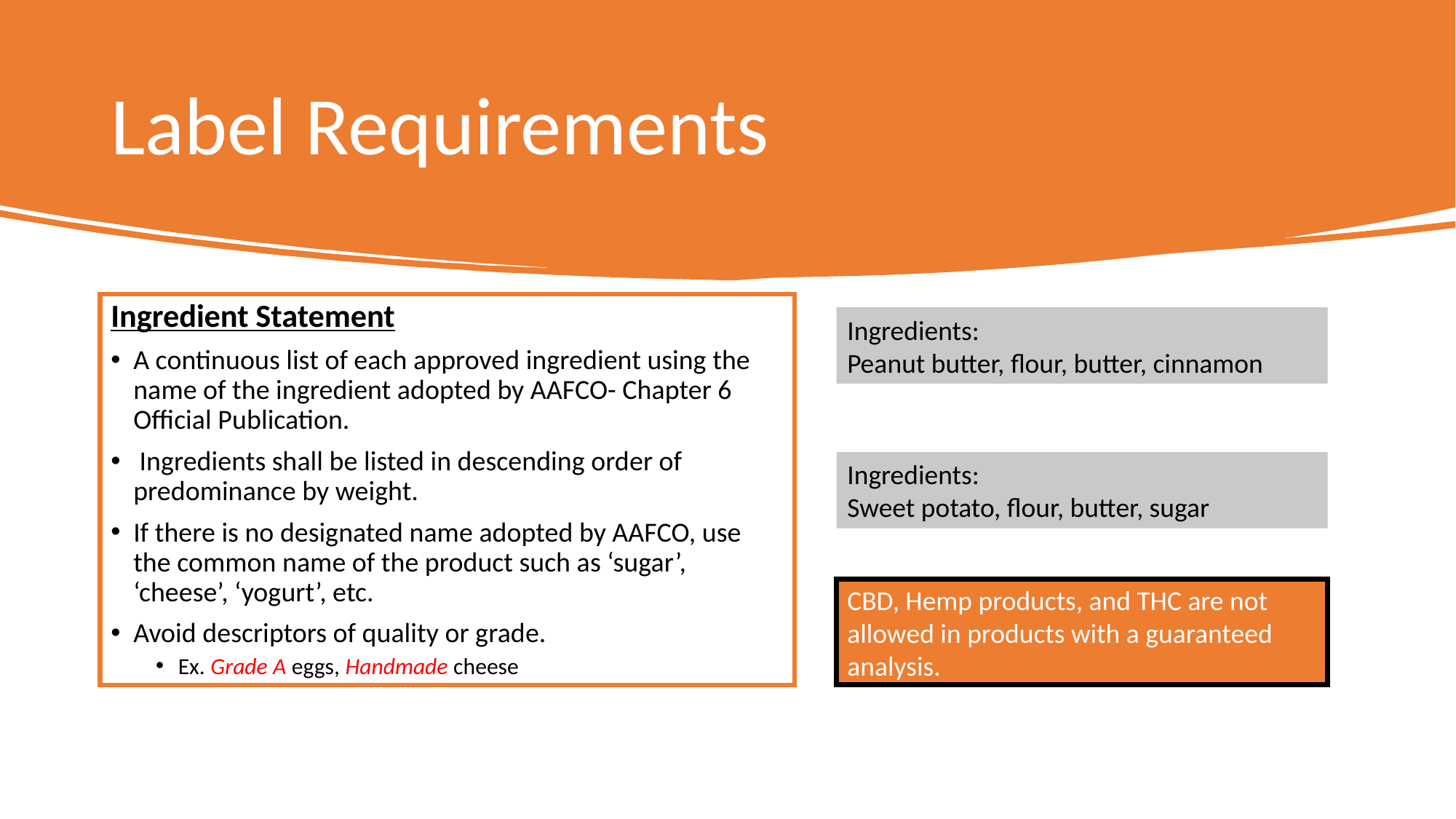

# Label Requirements
Ingredient Statement
A continuous list of each approved ingredient using the name of the ingredient adopted by AAFCO- Chapter 6 Official Publication.
 Ingredients shall be listed in descending order of predominance by weight.
If there is no designated name adopted by AAFCO, use the common name of the product such as ‘sugar’, ‘cheese’, ‘yogurt’, etc.
Avoid descriptors of quality or grade.
Ex. Grade A eggs, Handmade cheese
Ingredients:
Peanut butter, flour, butter, cinnamon
Ingredients:
Sweet potato, flour, butter, sugar
CBD, Hemp products, and THC are not allowed in products with a guaranteed analysis.